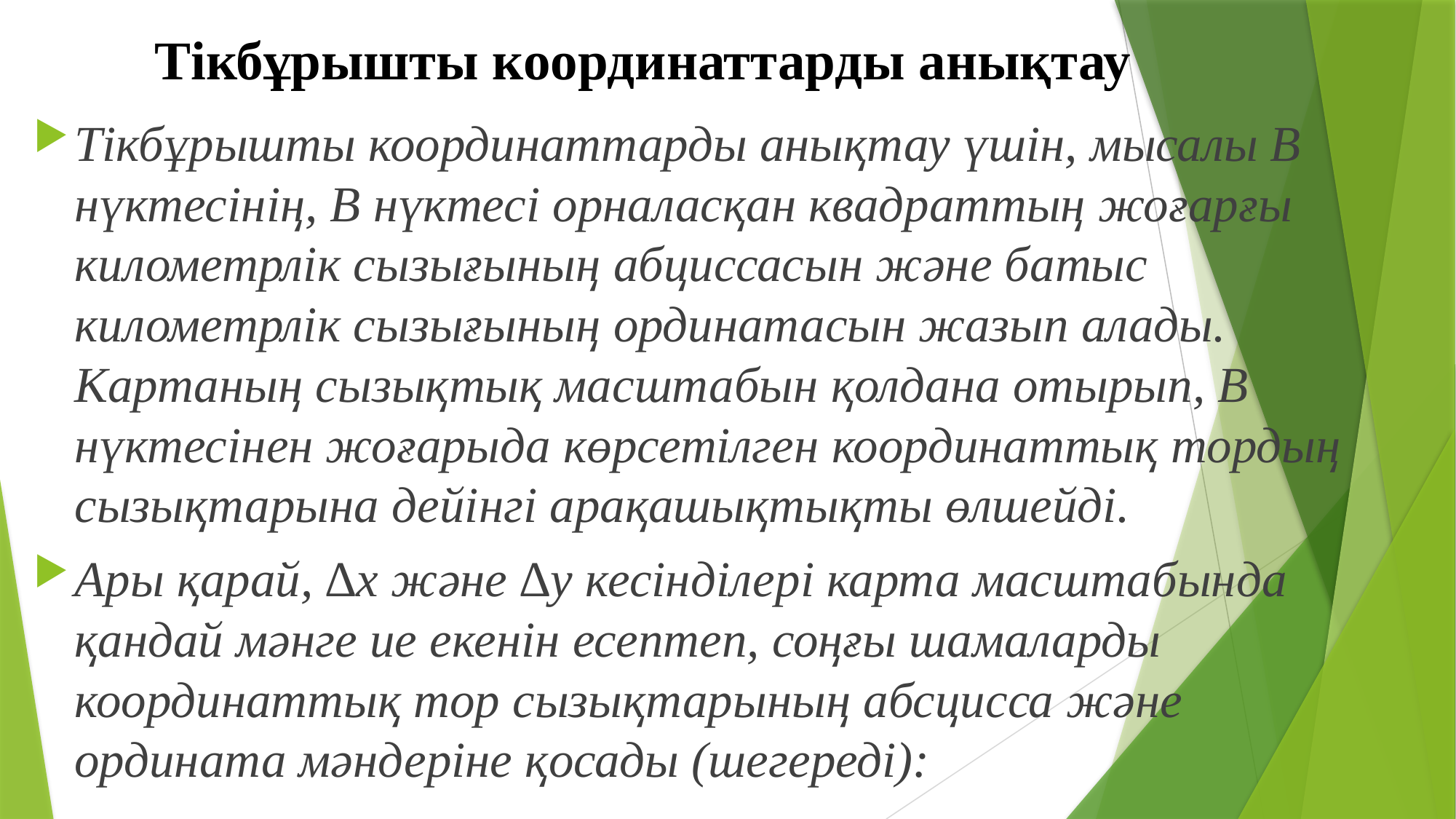

# Тікбұрышты координаттарды анықтау
Тікбұрышты координаттарды анықтау үшін, мысалы В нүктесінің, В нүктесі орналасқан квадраттың жоғарғы километрлік сызығының абциссасын және батыс километрлік сызығының ординатасын жазып алады. Картаның сызықтық масштабын қолдана отырып, В нүктесінен жоғарыда көрсетілген координаттық тордың сызықтарына дейінгі арақашықтықты өлшейді.
Ары қарай, ∆х және ∆у кесінділері карта масштабында қандай мәнге ие екенін есептеп, соңғы шамаларды координаттық тор сызықтарының абсцисса және ордината мәндеріне қосады (шегереді):